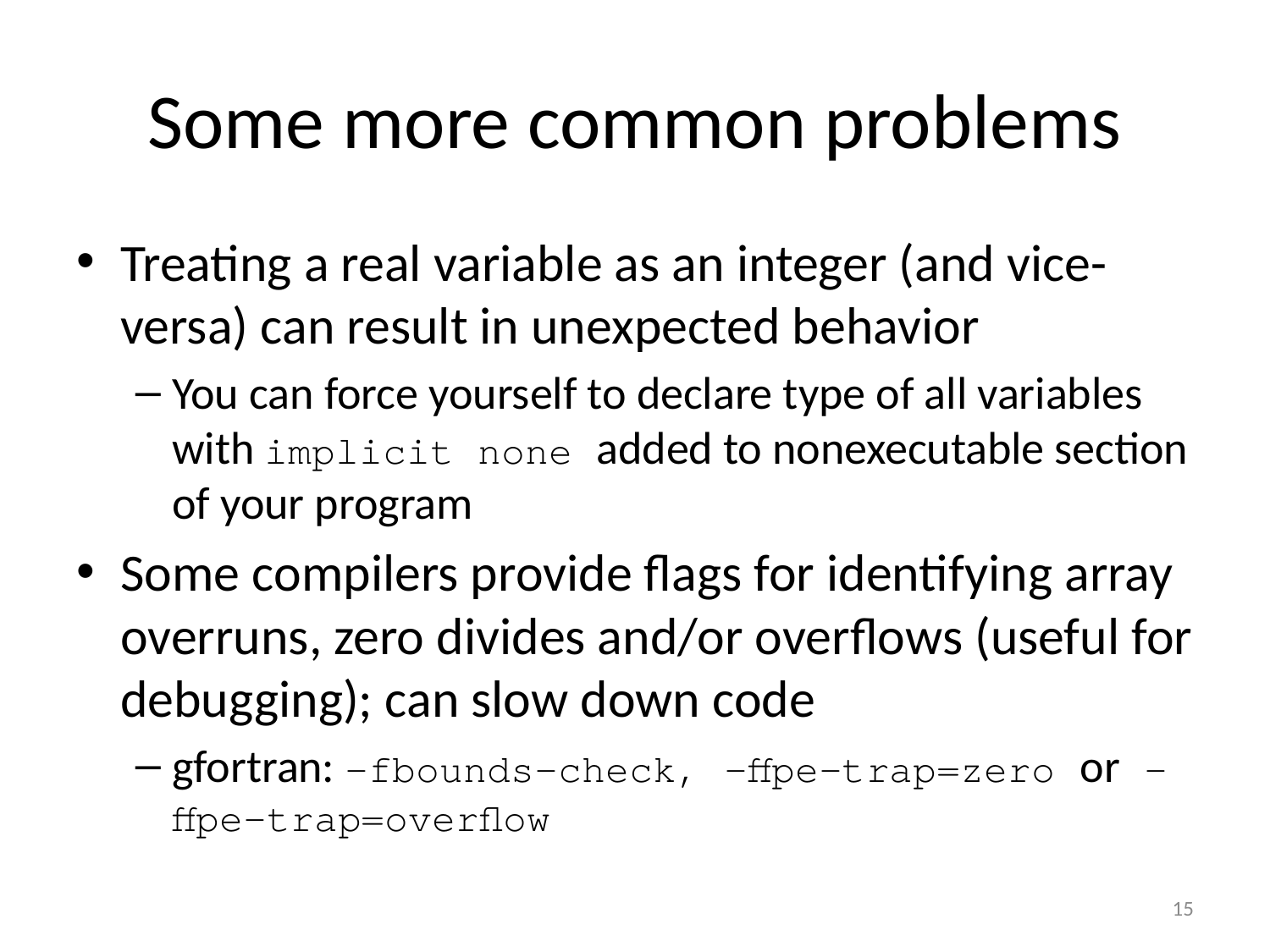

# Some more common problems
Treating a real variable as an integer (and vice-versa) can result in unexpected behavior
You can force yourself to declare type of all variables with implicit none added to nonexecutable section of your program
Some compilers provide flags for identifying array overruns, zero divides and/or overflows (useful for debugging); can slow down code
gfortran: -fbounds-check, -ffpe-trap=zero or –ffpe-trap=overflow
15